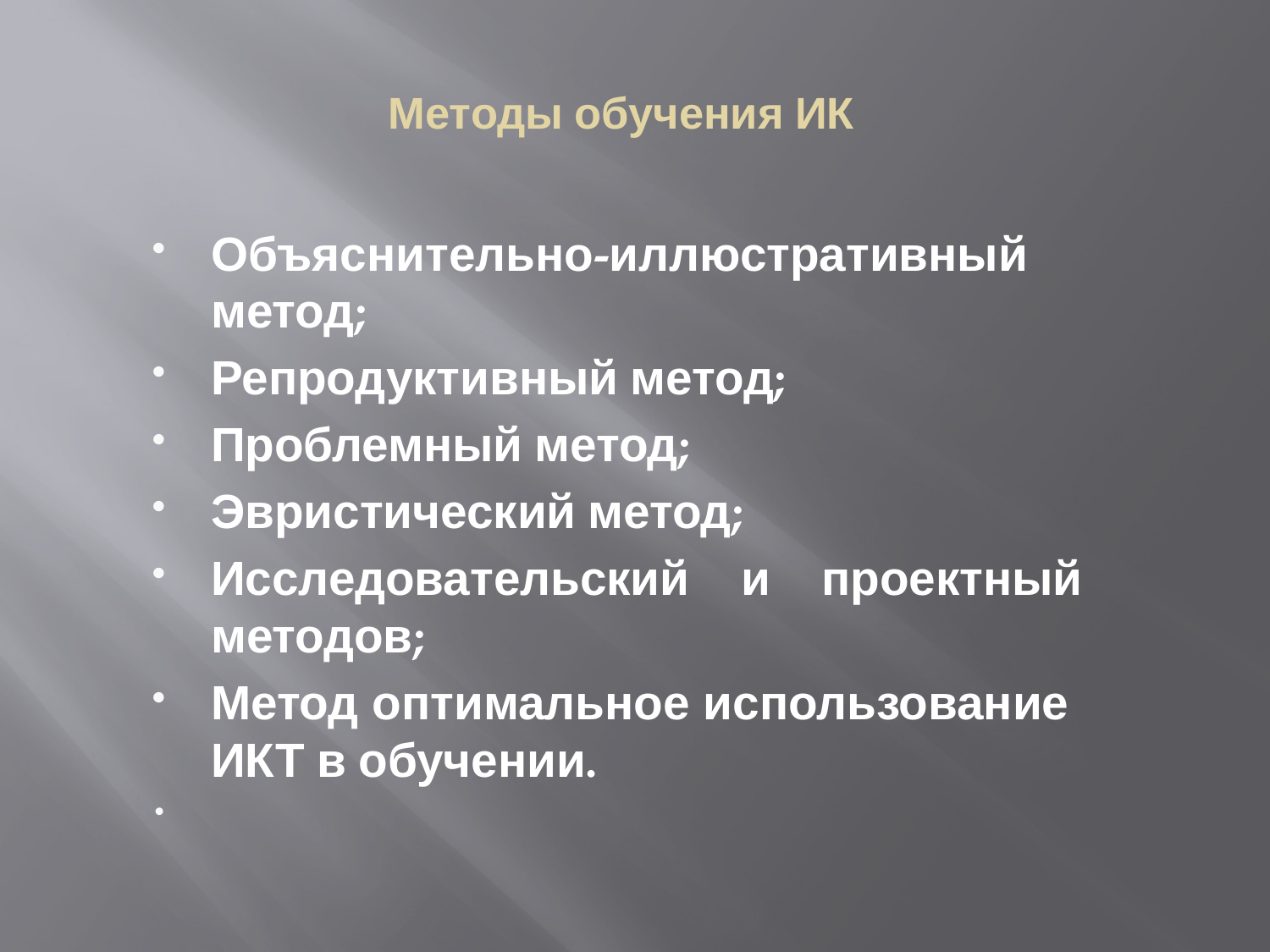

# Методы обучения ИК

Объяснительно-иллюстративный метод;
Репродуктивный метод;
Проблемный метод;
Эвристический метод;
Исследовательский и проектный методов;
Метод оптимальное использование  ИКТ в обучении.